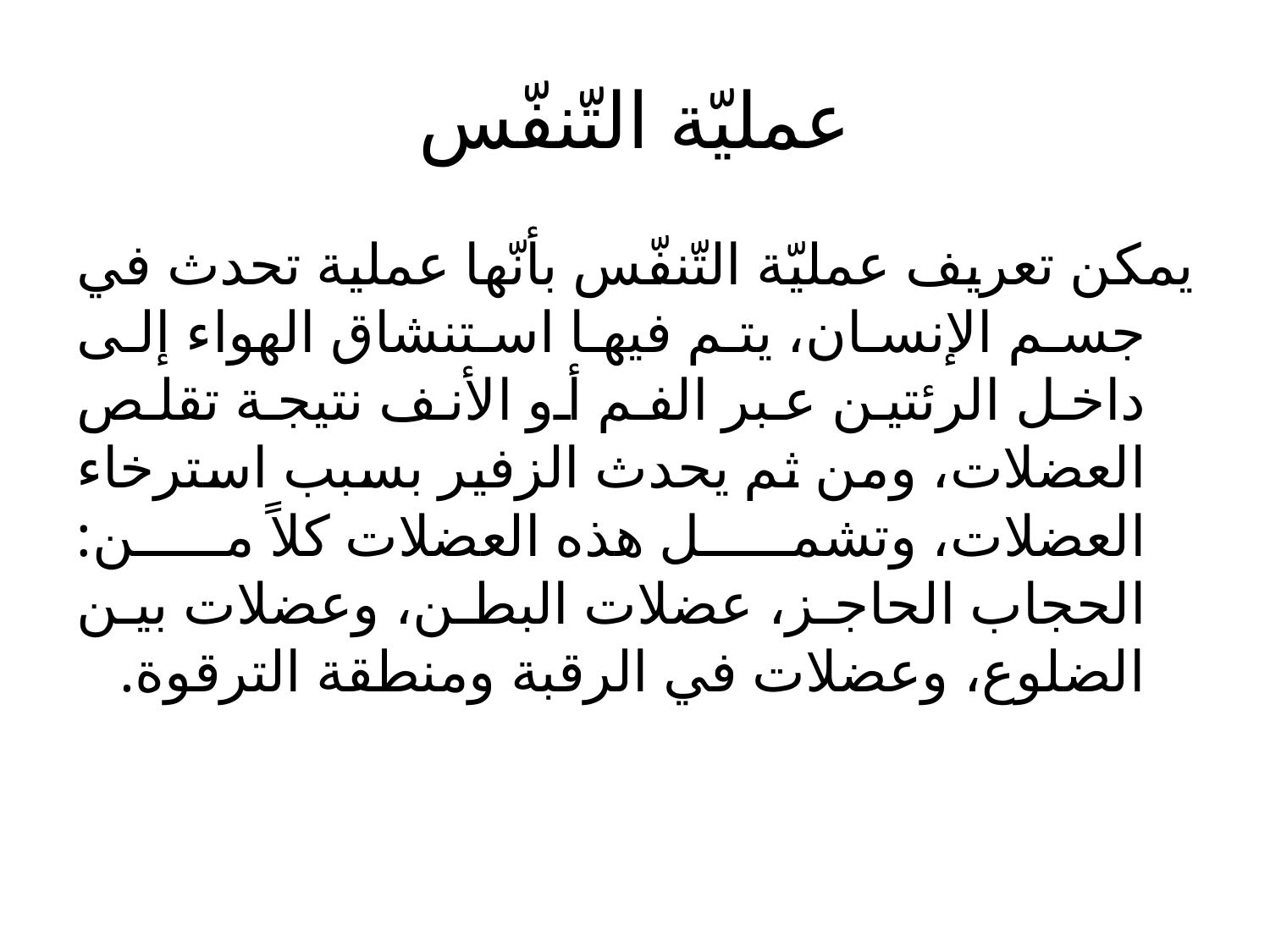

# عمليّة التّنفّس
يمكن تعريف عمليّة التّنفّس بأنّها عملية تحدث في جسم الإنسان، يتم فيها استنشاق الهواء إلى داخل الرئتين عبر الفم أو الأنف نتيجة تقلص العضلات، ومن ثم يحدث الزفير بسبب استرخاء العضلات، وتشمل هذه العضلات كلاً من: الحجاب الحاجز، عضلات البطن، وعضلات بين الضلوع، وعضلات في الرقبة ومنطقة الترقوة.